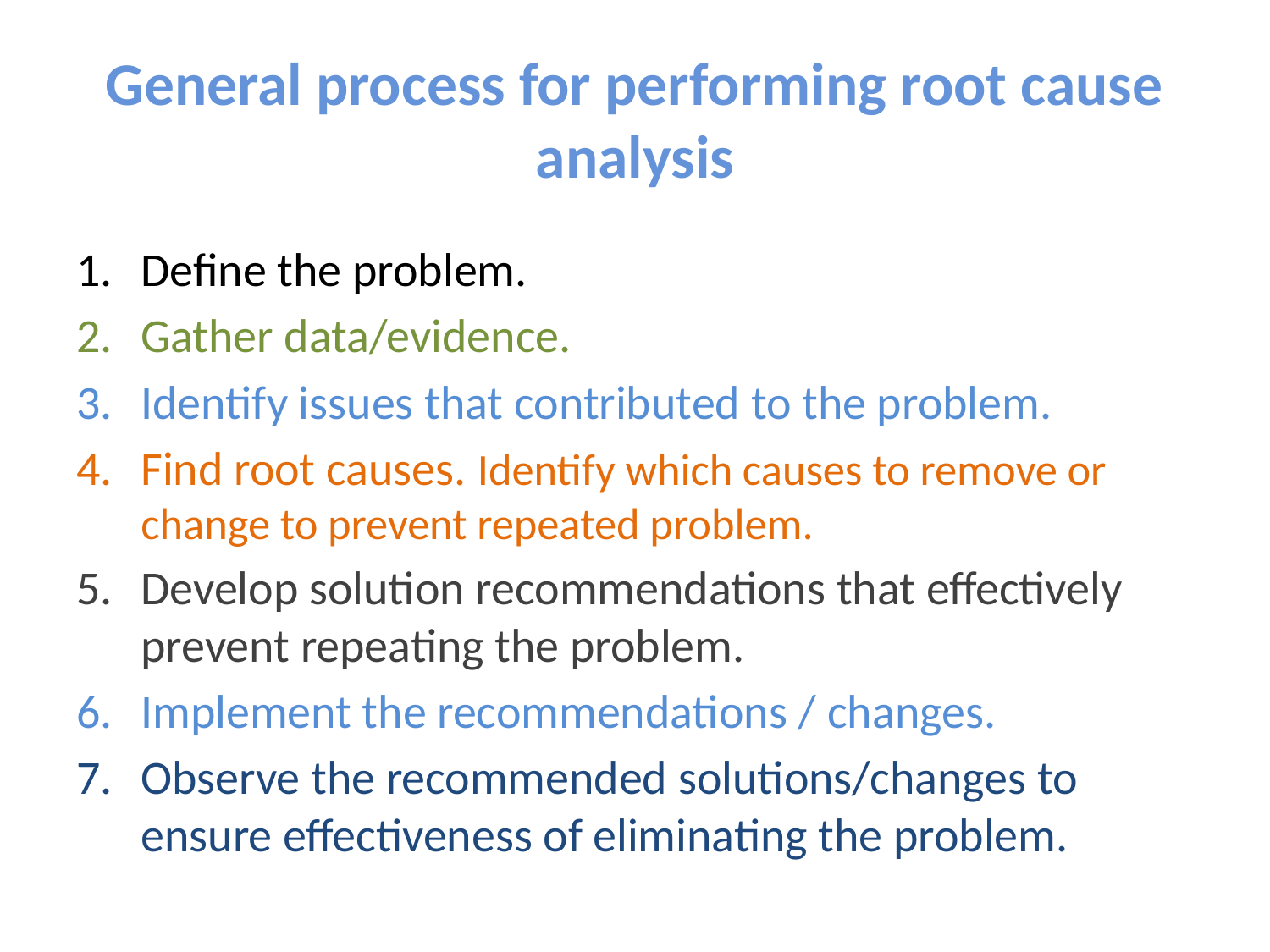

# General process for performing root cause analysis
Define the problem.
Gather data/evidence.
Identify issues that contributed to the problem.
Find root causes. Identify which causes to remove or change to prevent repeated problem.
Develop solution recommendations that effectively prevent repeating the problem.
Implement the recommendations / changes.
Observe the recommended solutions/changes to ensure effectiveness of eliminating the problem.